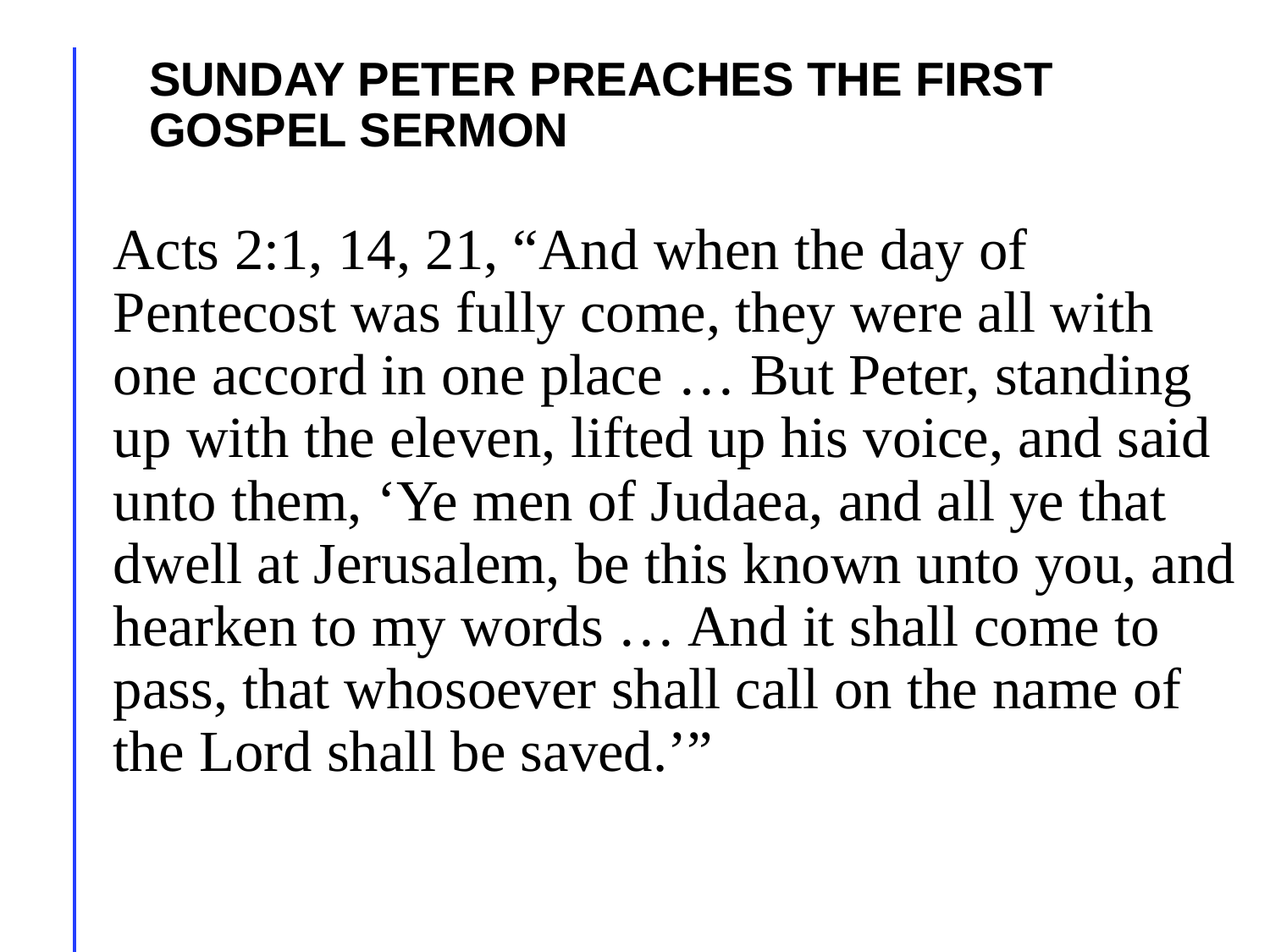

# SUNDAY PETER PREACHES THE FIRST GOSPEL SERMON
Acts 2:1, 14, 21, “And when the day of Pentecost was fully come, they were all with one accord in one place … But Peter, standing up with the eleven, lifted up his voice, and said unto them, ‘Ye men of Judaea, and all ye that dwell at Jerusalem, be this known unto you, and hearken to my words … And it shall come to pass, that whosoever shall call on the name of the Lord shall be saved.’”